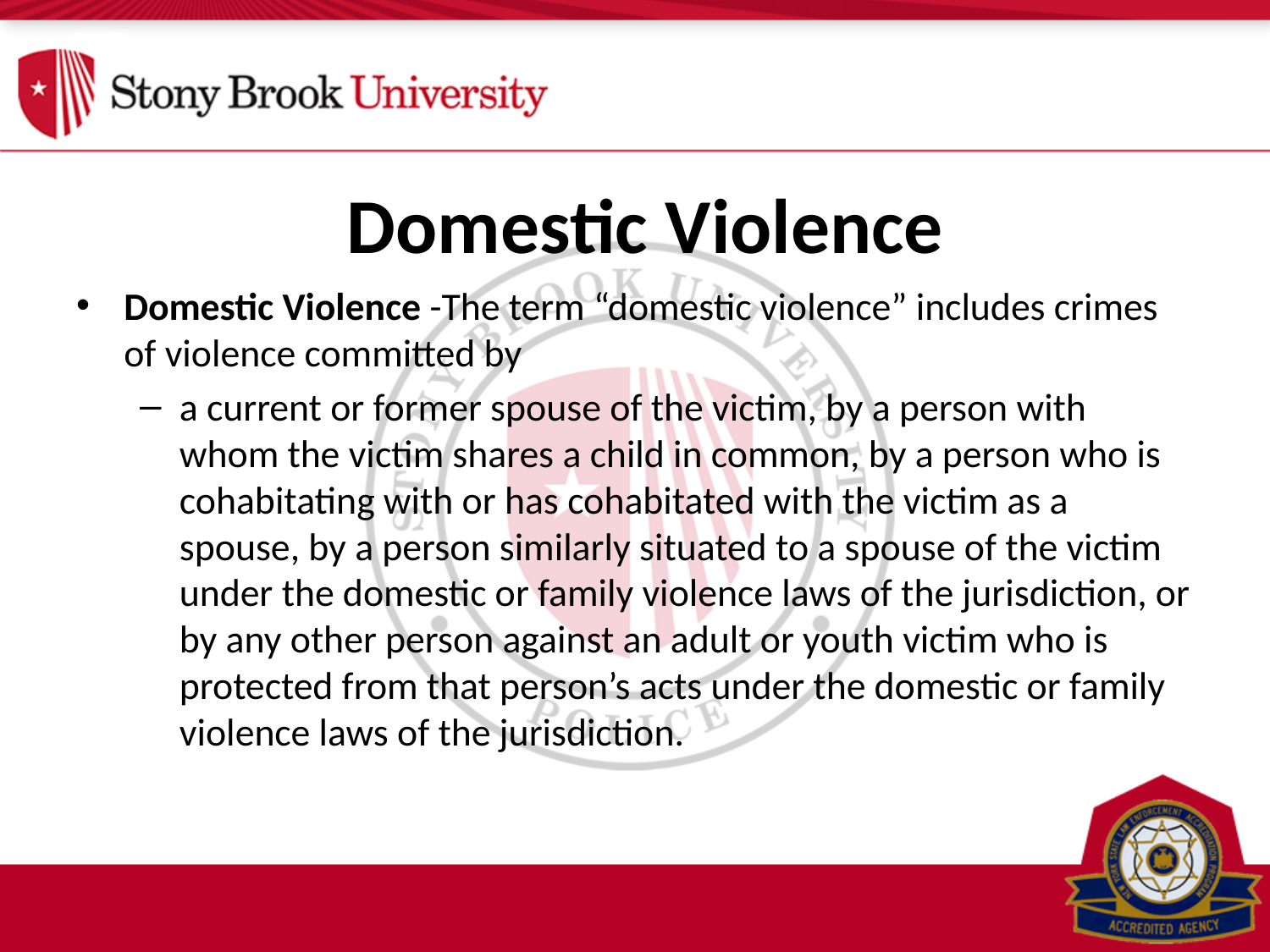

Domestic Violence
Domestic Violence -The term “domestic violence” includes crimes of violence committed by
a current or former spouse of the victim, by a person with whom the victim shares a child in common, by a person who is cohabitating with or has cohabitated with the victim as a spouse, by a person similarly situated to a spouse of the victim under the domestic or family violence laws of the jurisdiction, or by any other person against an adult or youth victim who is protected from that person’s acts under the domestic or family violence laws of the jurisdiction.